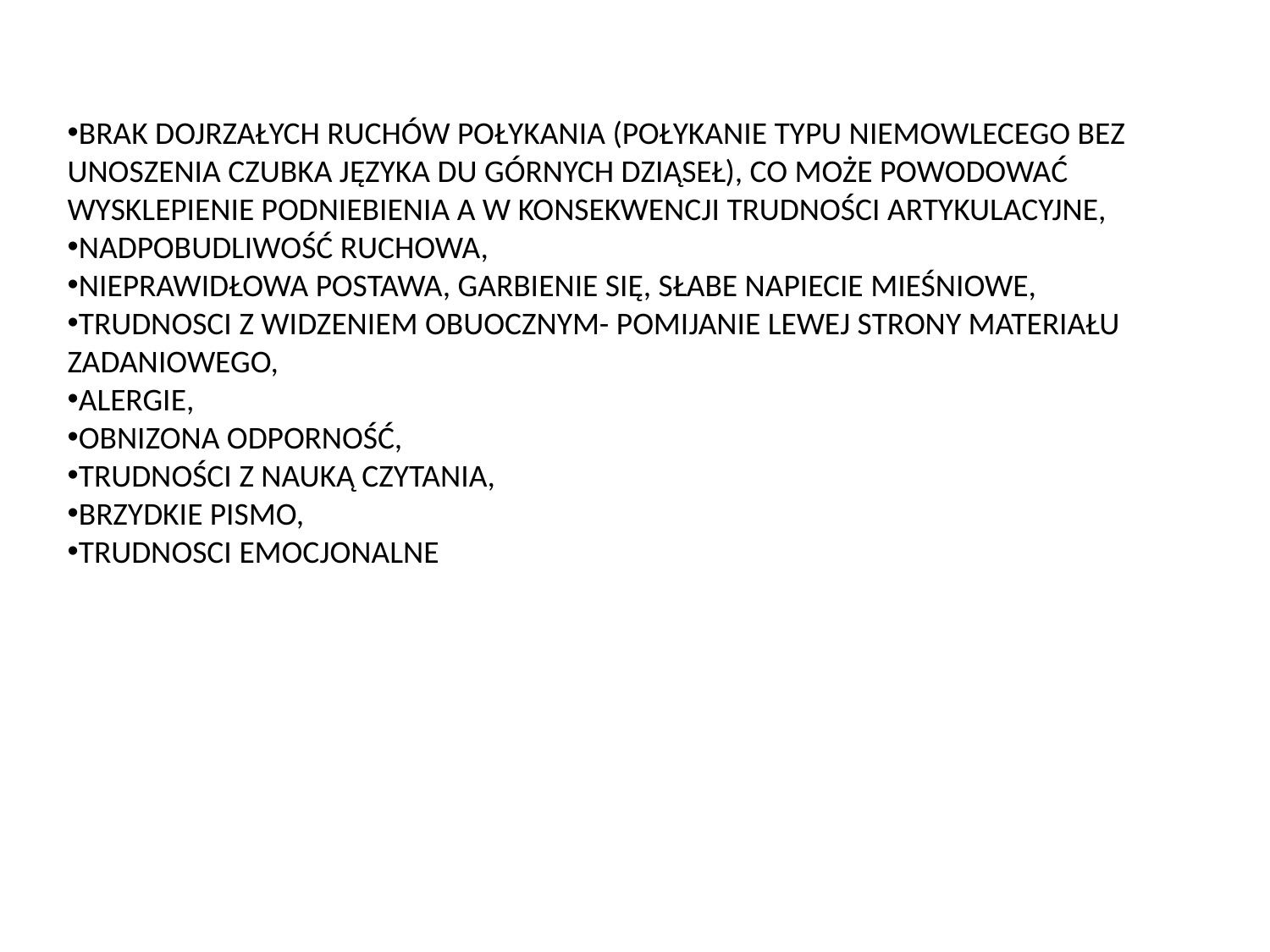

BRAK DOJRZAŁYCH RUCHÓW POŁYKANIA (POŁYKANIE TYPU NIEMOWLECEGO BEZ UNOSZENIA CZUBKA JĘZYKA DU GÓRNYCH DZIĄSEŁ), CO MOŻE POWODOWAĆ WYSKLEPIENIE PODNIEBIENIA A W KONSEKWENCJI TRUDNOŚCI ARTYKULACYJNE,
NADPOBUDLIWOŚĆ RUCHOWA,
NIEPRAWIDŁOWA POSTAWA, GARBIENIE SIĘ, SŁABE NAPIECIE MIEŚNIOWE,
TRUDNOSCI Z WIDZENIEM OBUOCZNYM- POMIJANIE LEWEJ STRONY MATERIAŁU ZADANIOWEGO,
ALERGIE,
OBNIZONA ODPORNOŚĆ,
TRUDNOŚCI Z NAUKĄ CZYTANIA,
BRZYDKIE PISMO,
TRUDNOSCI EMOCJONALNE